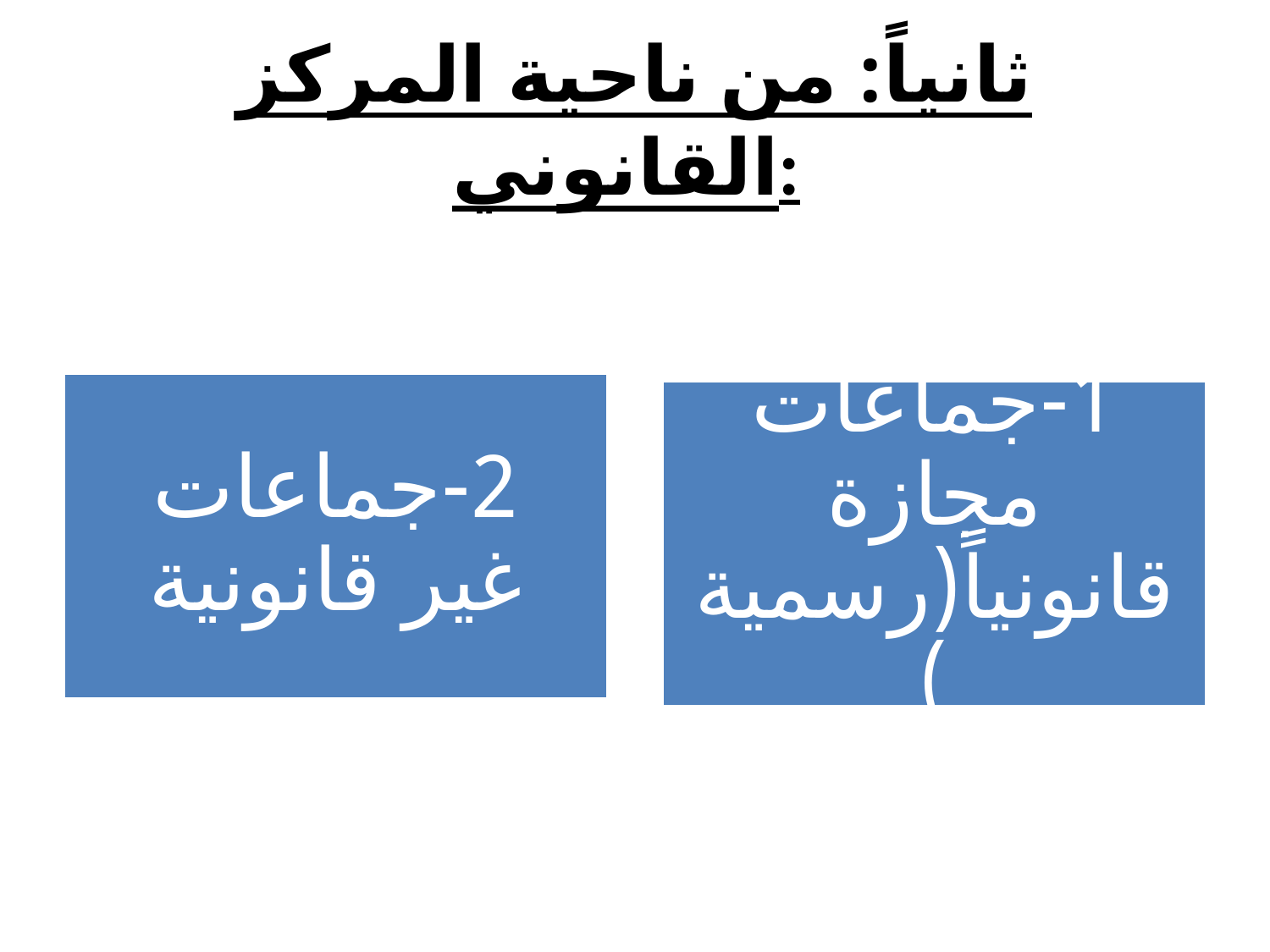

# ثانياً: من ناحية المركز القانوني:
2-جماعات غير قانونية
1-جماعات مجازة قانونياً(رسمية)